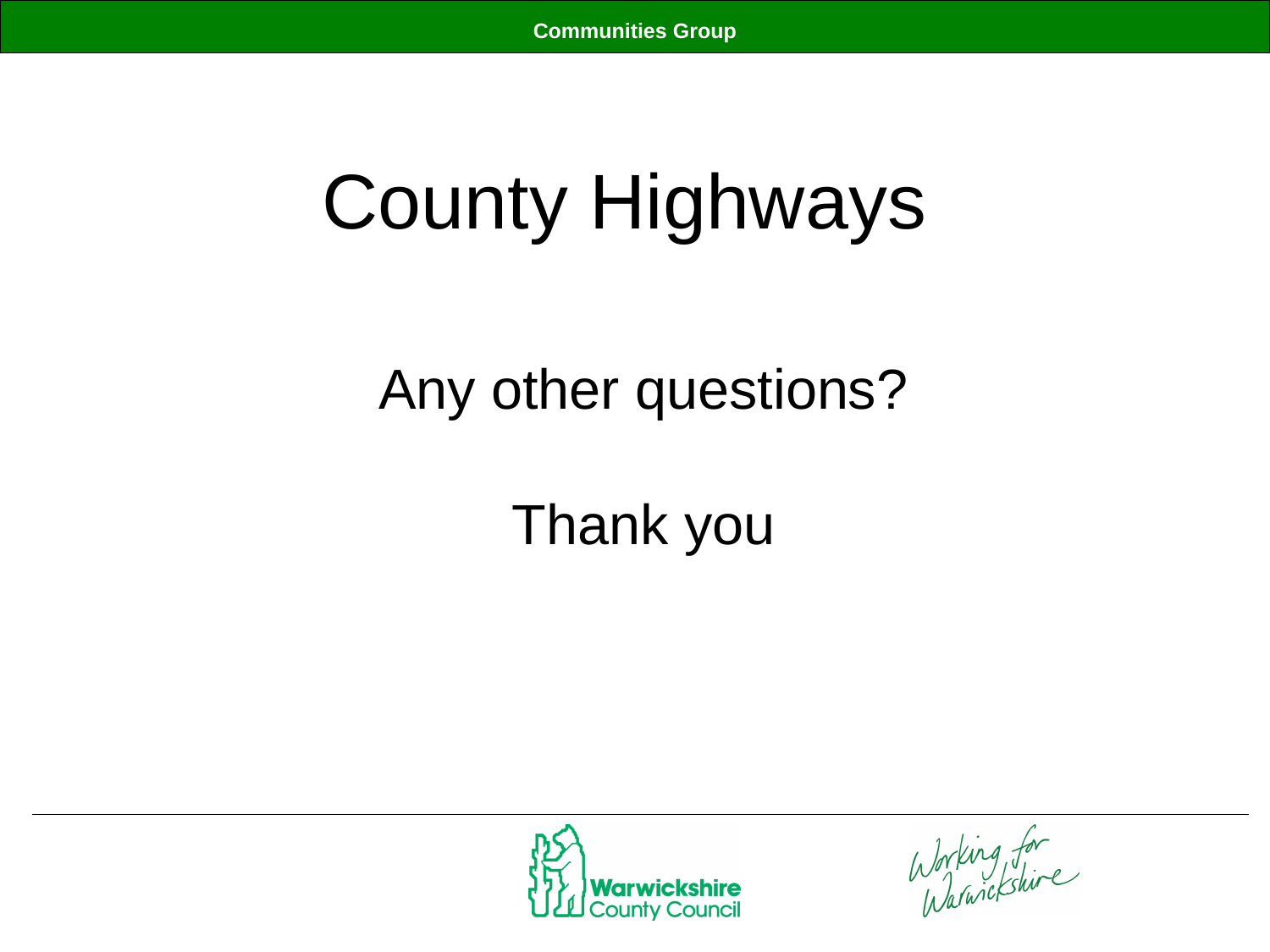

# County Highways
Any other questions?

Thank you